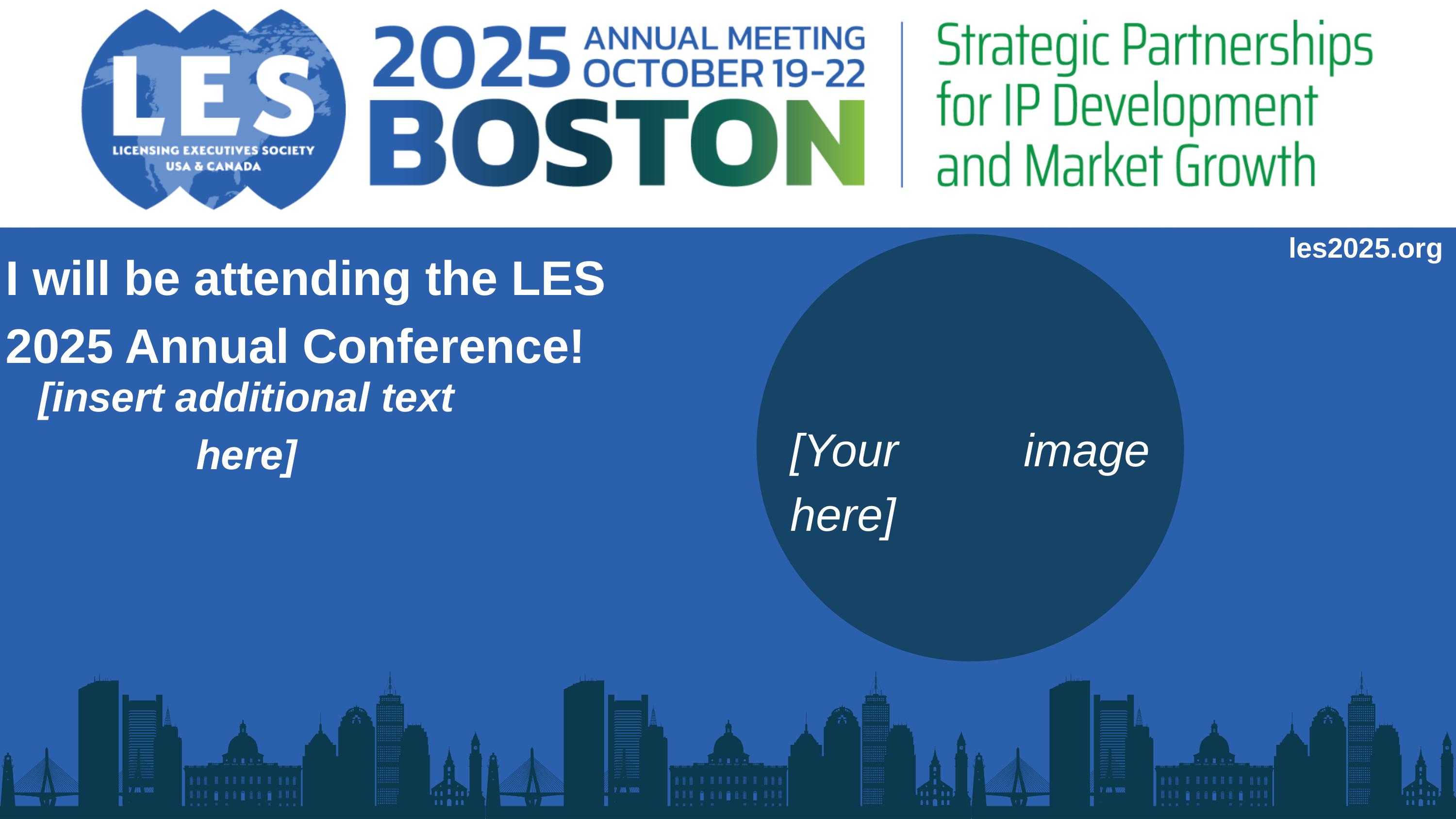

les2025.org

I will be attending the LES 2025 Annual Conference!
[insert additional text here]
[Your image here]